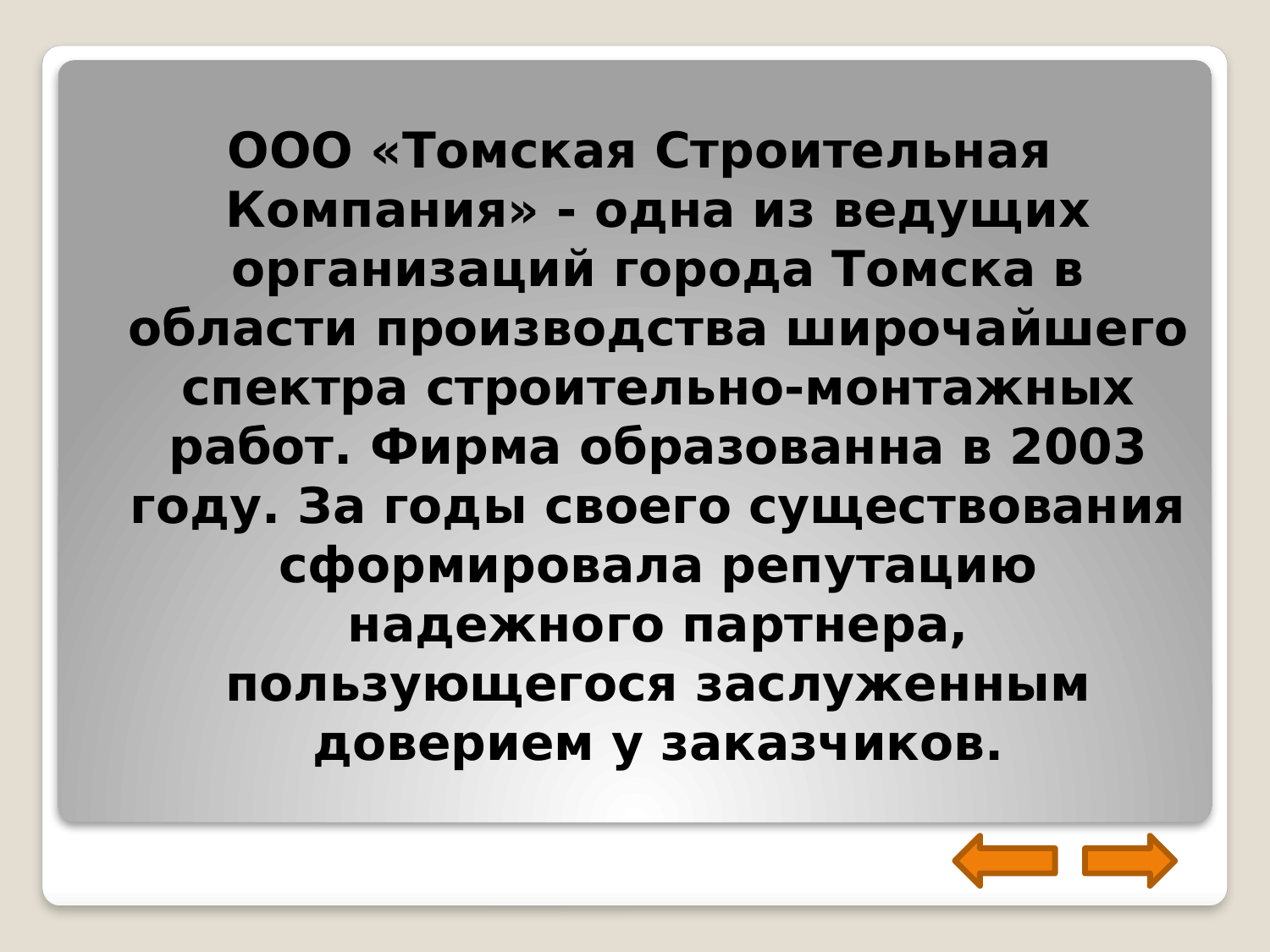

ООО «Томская Строительная Компания» - одна из ведущих организаций города Томска в области производства широчайшего спектра строительно-монтажных работ. Фирма образованна в 2003 году. За годы своего существования сформировала репутацию надежного партнера, пользующегося заслуженным доверием у заказчиков.